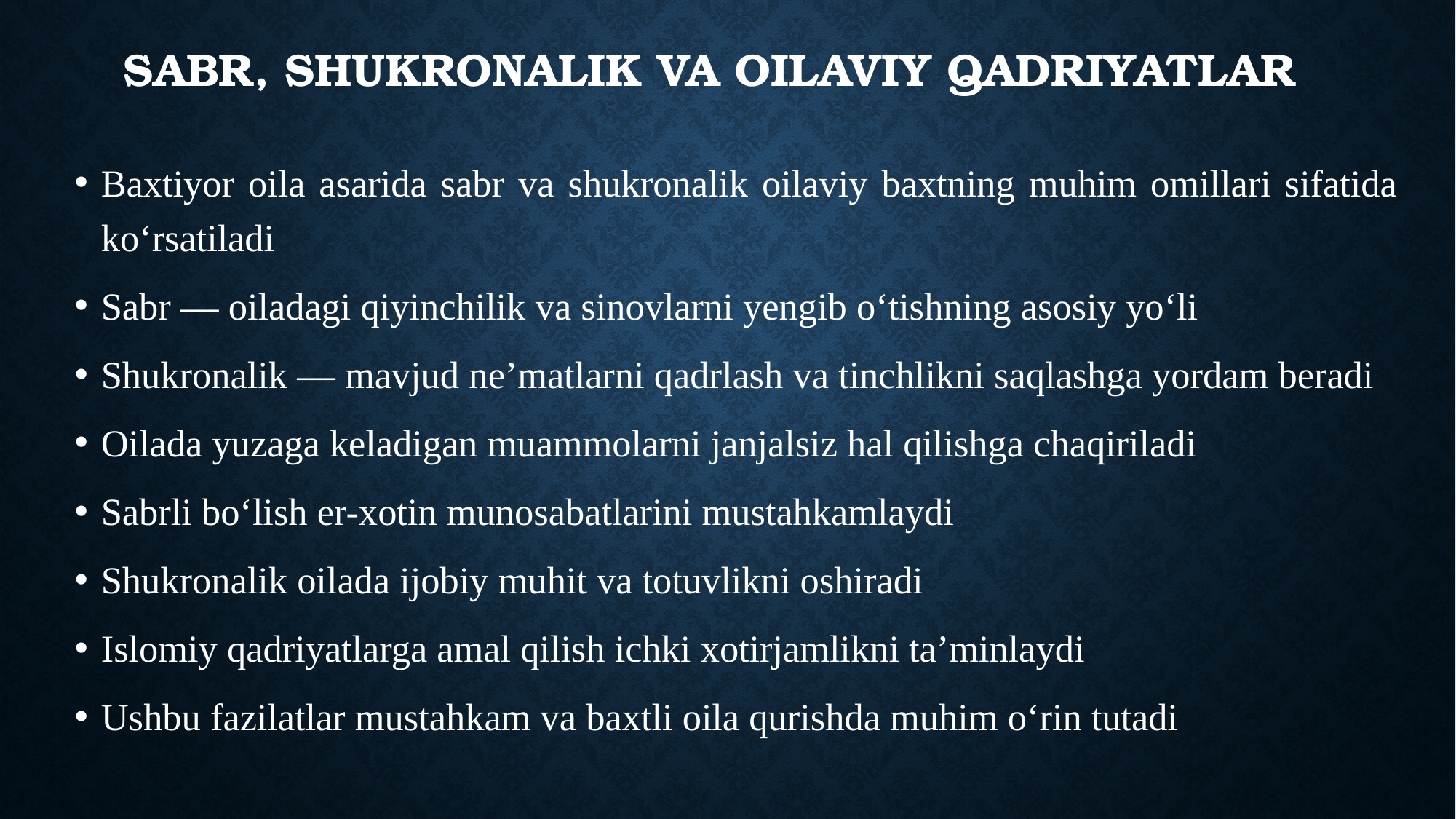

# Sabr, shukronalik va oilaviy qadriyatlar
Baxtiyor oila asarida sabr va shukronalik oilaviy baxtning muhim omillari sifatida ko‘rsatiladi
Sabr — oiladagi qiyinchilik va sinovlarni yengib o‘tishning asosiy yo‘li
Shukronalik — mavjud ne’matlarni qadrlash va tinchlikni saqlashga yordam beradi
Oilada yuzaga keladigan muammolarni janjalsiz hal qilishga chaqiriladi
Sabrli bo‘lish er-xotin munosabatlarini mustahkamlaydi
Shukronalik oilada ijobiy muhit va totuvlikni oshiradi
Islomiy qadriyatlarga amal qilish ichki xotirjamlikni ta’minlaydi
Ushbu fazilatlar mustahkam va baxtli oila qurishda muhim o‘rin tutadi